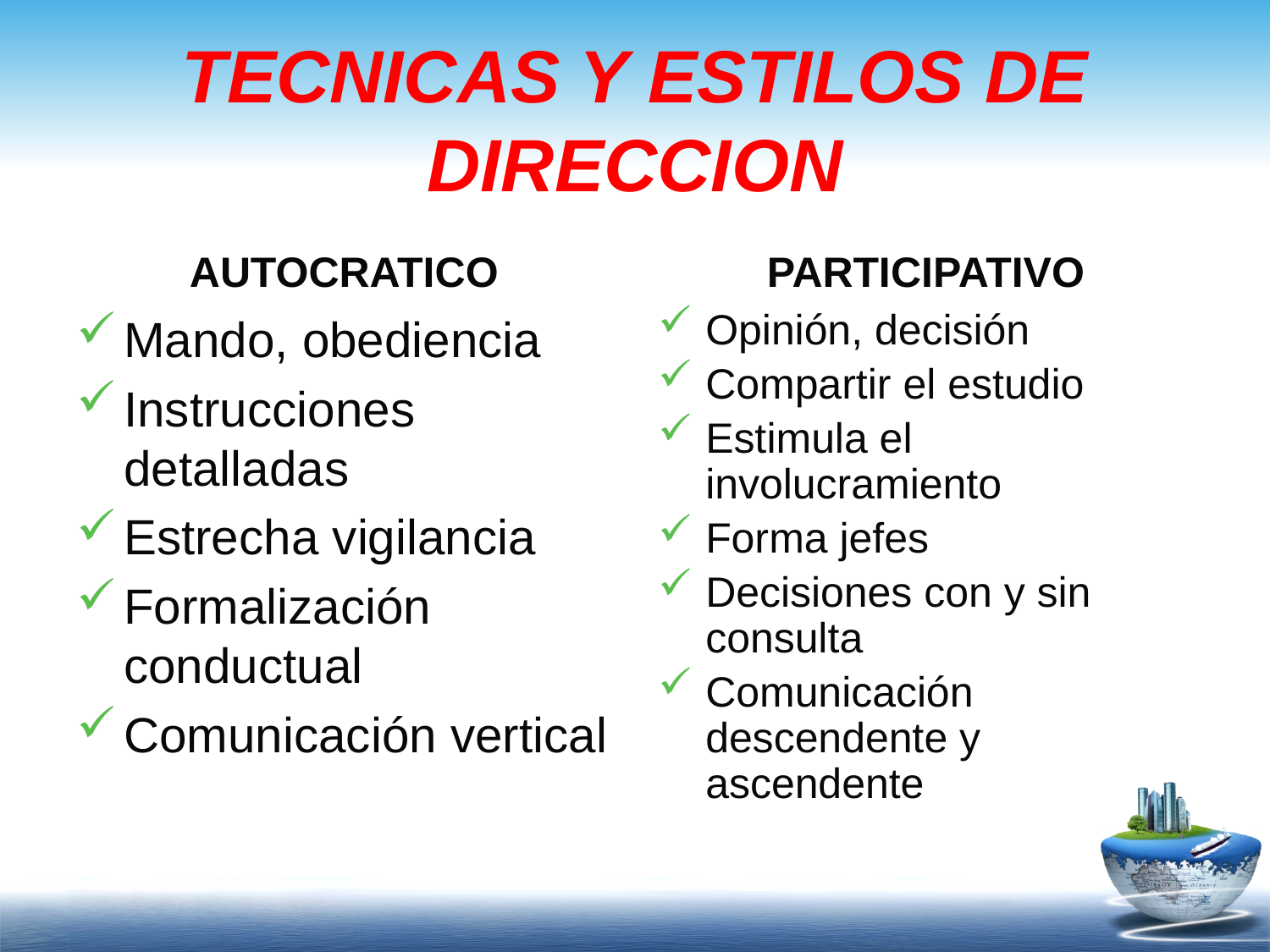

# TECNICAS Y ESTILOS DE DIRECCION
AUTOCRATICO
PARTICIPATIVO
Mando, obediencia
Instrucciones detalladas
Estrecha vigilancia
Formalización conductual
Comunicación vertical
Opinión, decisión
Compartir el estudio
Estimula el involucramiento
Forma jefes
Decisiones con y sin consulta
Comunicación descendente y ascendente